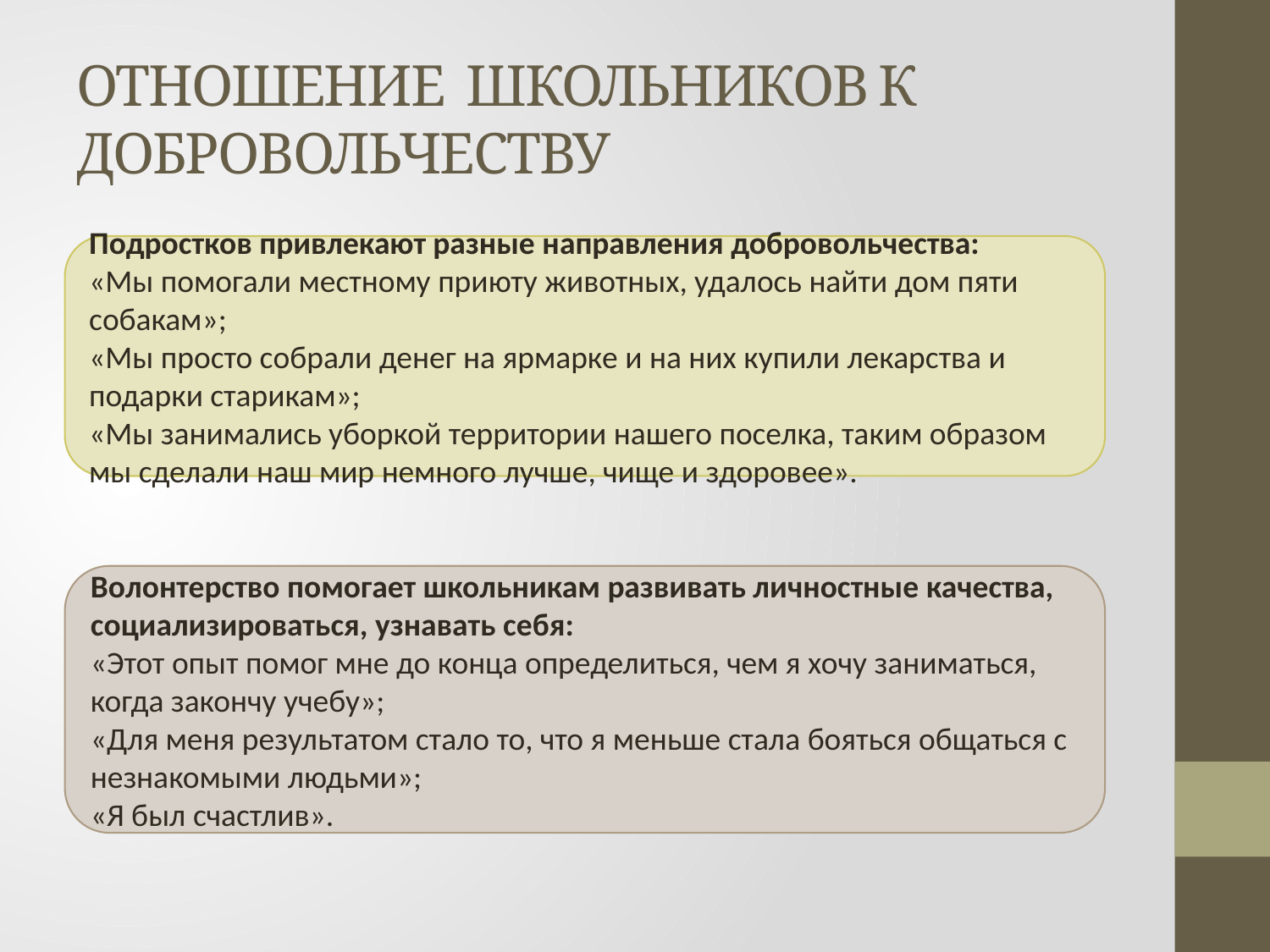

# ОТНОШЕНИЕ  ШКОЛЬНИКОВ К ДОБРОВОЛЬЧЕСТВУ
Подростков привлекают разные направления добровольчества:
«Мы помогали местному приюту животных, удалось найти дом пяти собакам»;
«Мы просто собрали денег на ярмарке и на них купили лекарства и подарки старикам»;
«Мы занимались уборкой территории нашего поселка, таким образом мы сделали наш мир немного лучше, чище и здоровее».
Волонтерство помогает школьникам развивать личностные качества, социализироваться, узнавать себя:
«Этот опыт помог мне до конца определиться, чем я хочу заниматься, когда закончу учебу»;
«Для меня результатом стало то, что я меньше стала бояться общаться с незнакомыми людьми»;
«Я был счастлив».